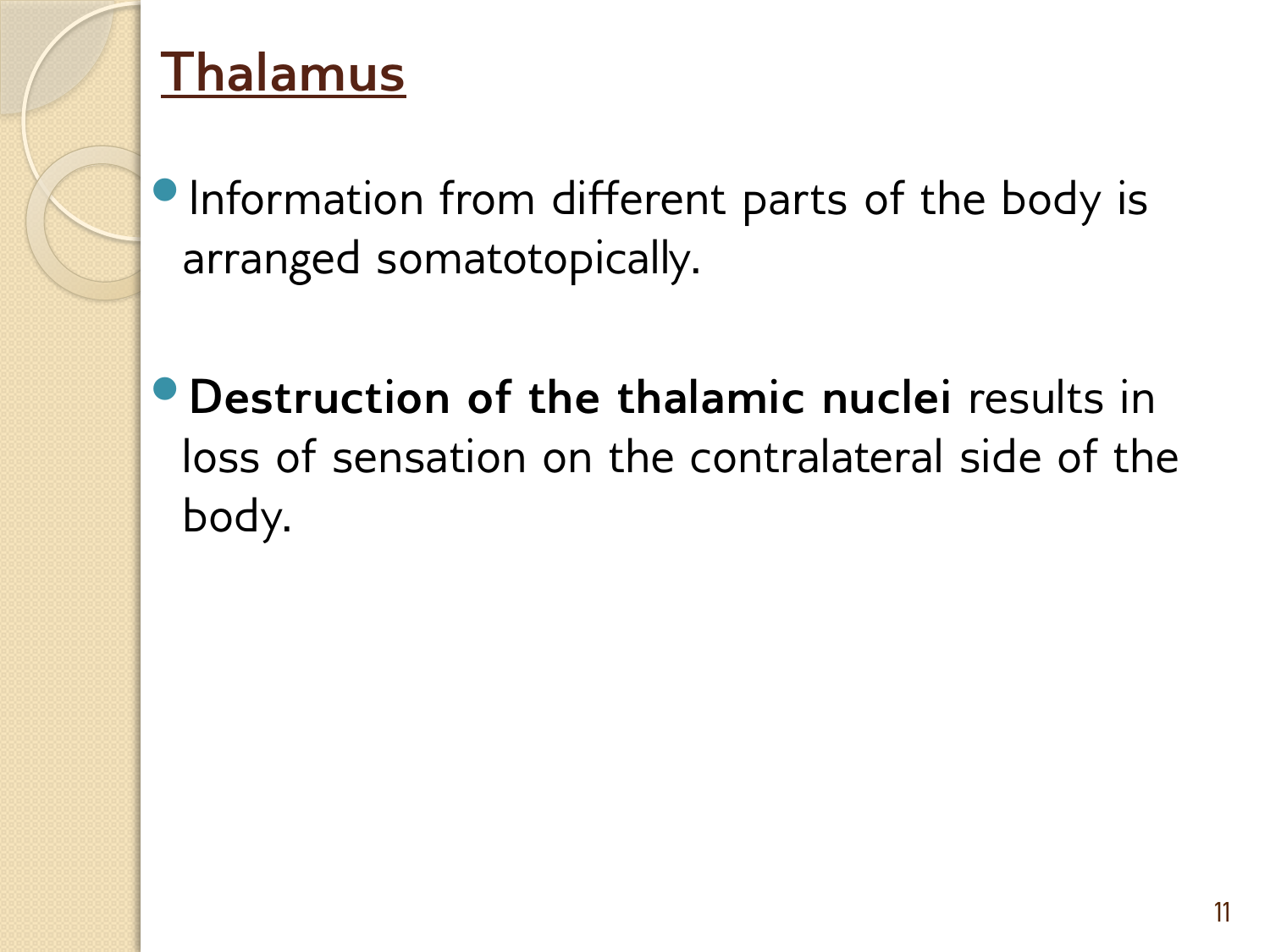

# Thalamus
Information from different parts of the body is arranged somatotopically.

Destruction of the thalamic nuclei results in loss of sensation on the contralateral side of the body.
11